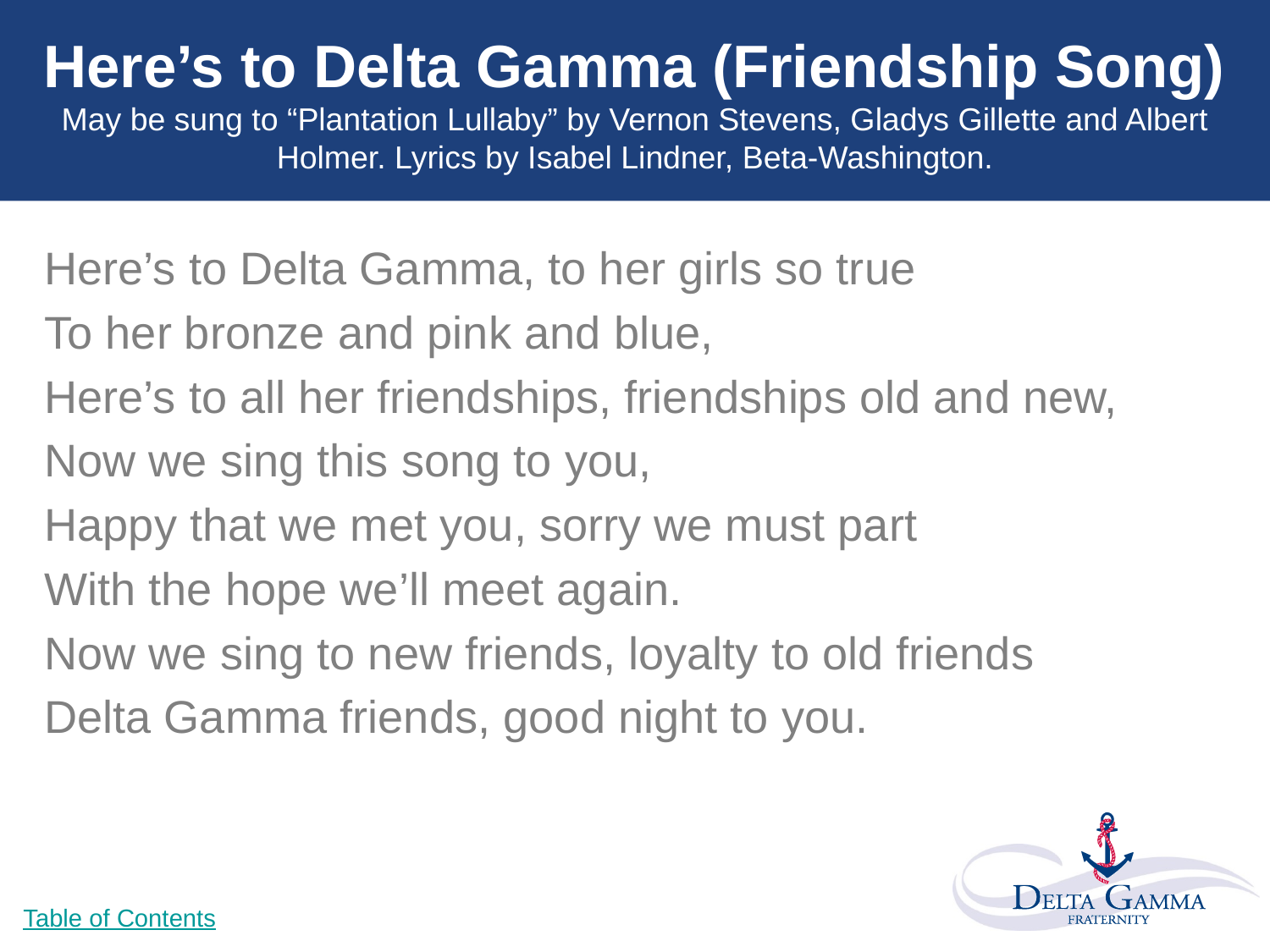

# Here’s to Delta Gamma (Friendship Song) May be sung to “Plantation Lullaby” by Vernon Stevens, Gladys Gillette and Albert Holmer. Lyrics by Isabel Lindner, Beta-Washington.
Here’s to Delta Gamma, to her girls so true
To her bronze and pink and blue,
Here’s to all her friendships, friendships old and new,
Now we sing this song to you,
Happy that we met you, sorry we must part
With the hope we’ll meet again.
Now we sing to new friends, loyalty to old friends
Delta Gamma friends, good night to you.

Table of Contents